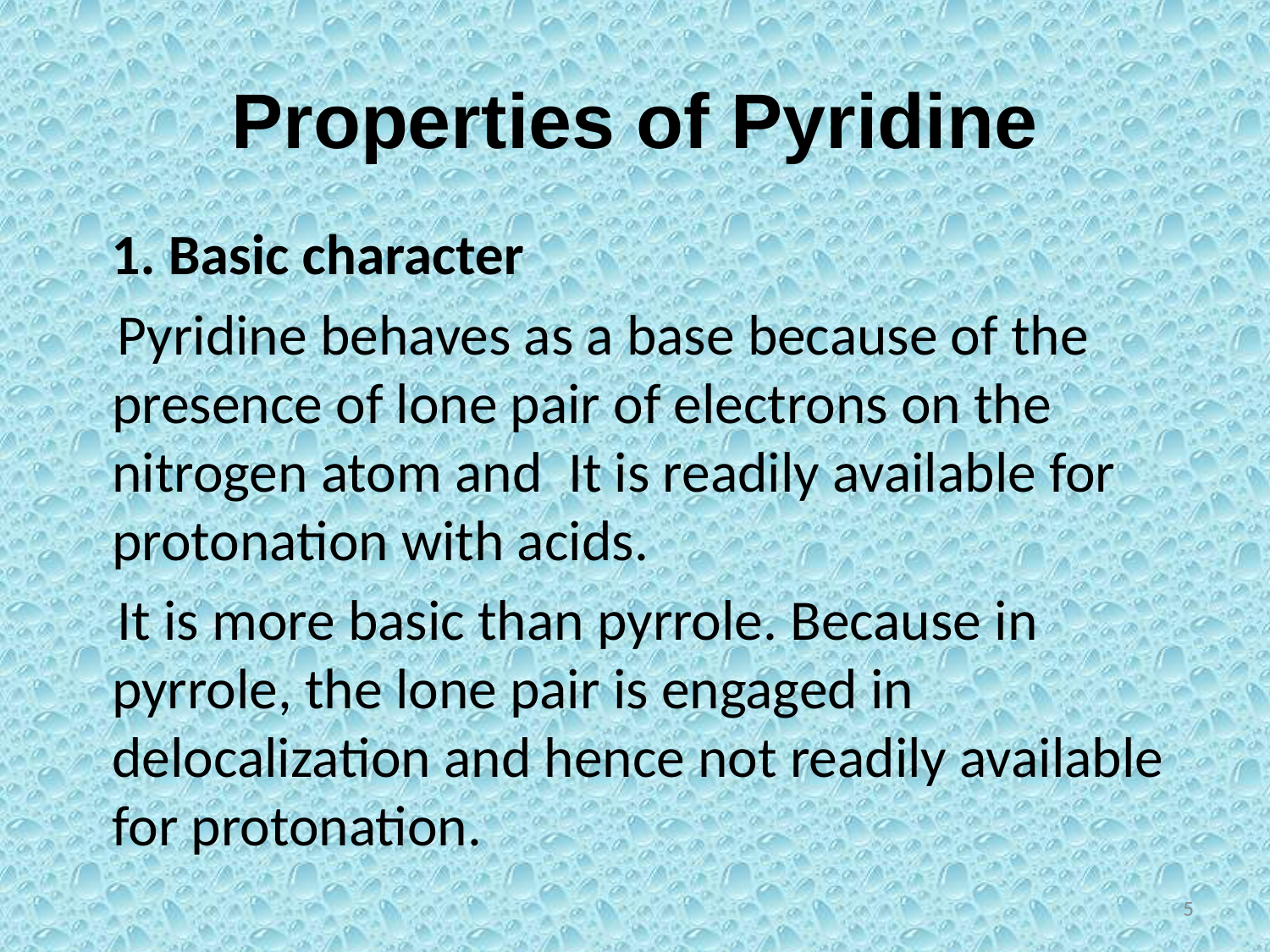

# Properties of Pyridine
    1. Basic character
    Pyridine behaves as a base because of the presence of lone pair of electrons on the nitrogen atom and  It is readily available for protonation with acids.
    It is more basic than pyrrole. Because in pyrrole, the lone pair is engaged in delocalization and hence not readily available for protonation.

5